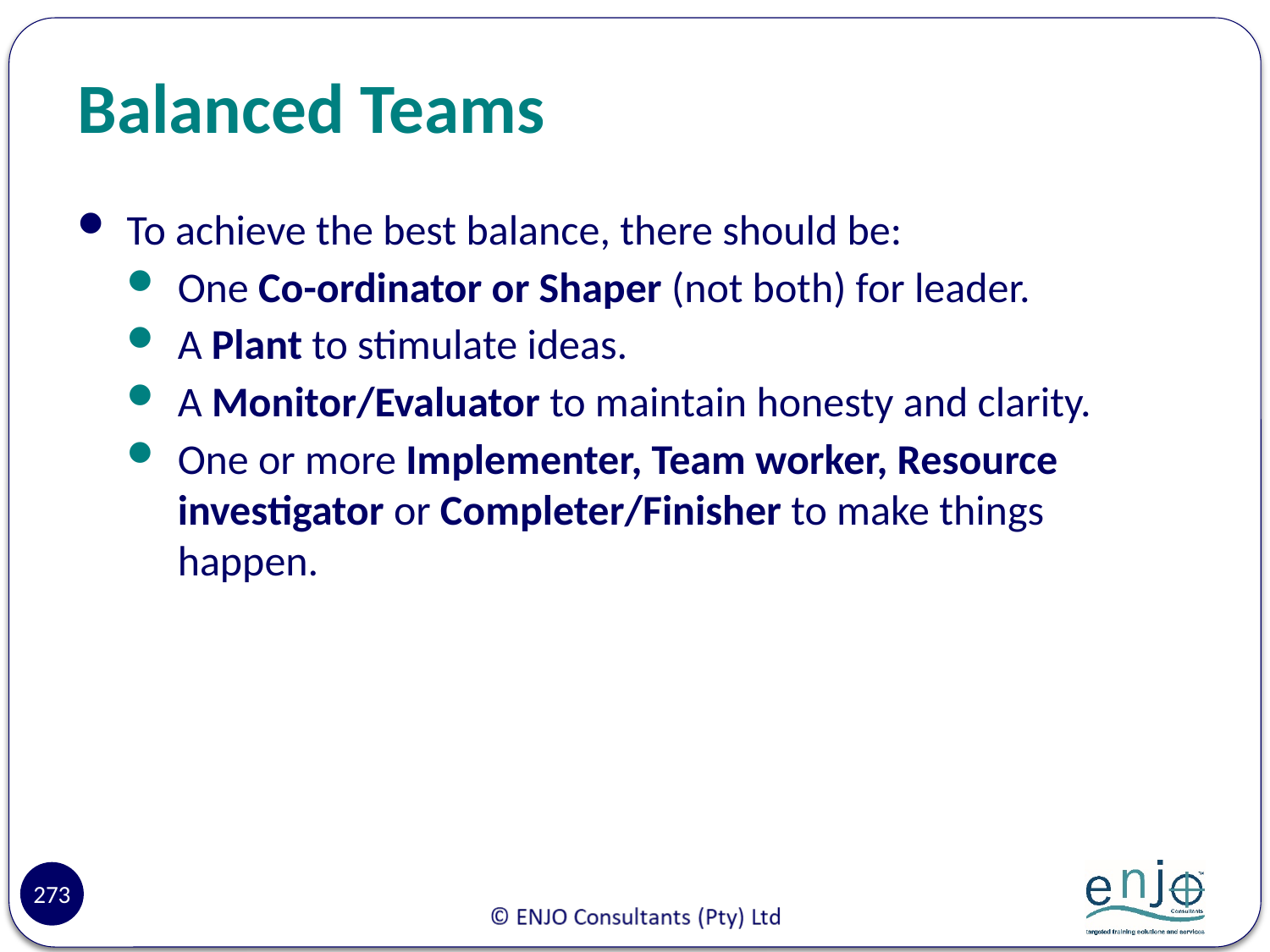

# Balanced Teams
To achieve the best balance, there should be:
One Co-ordinator or Shaper (not both) for leader.
A Plant to stimulate ideas.
A Monitor/Evaluator to maintain honesty and clarity.
One or more Implementer, Team worker, Resource investigator or Completer/Finisher to make things happen.

273